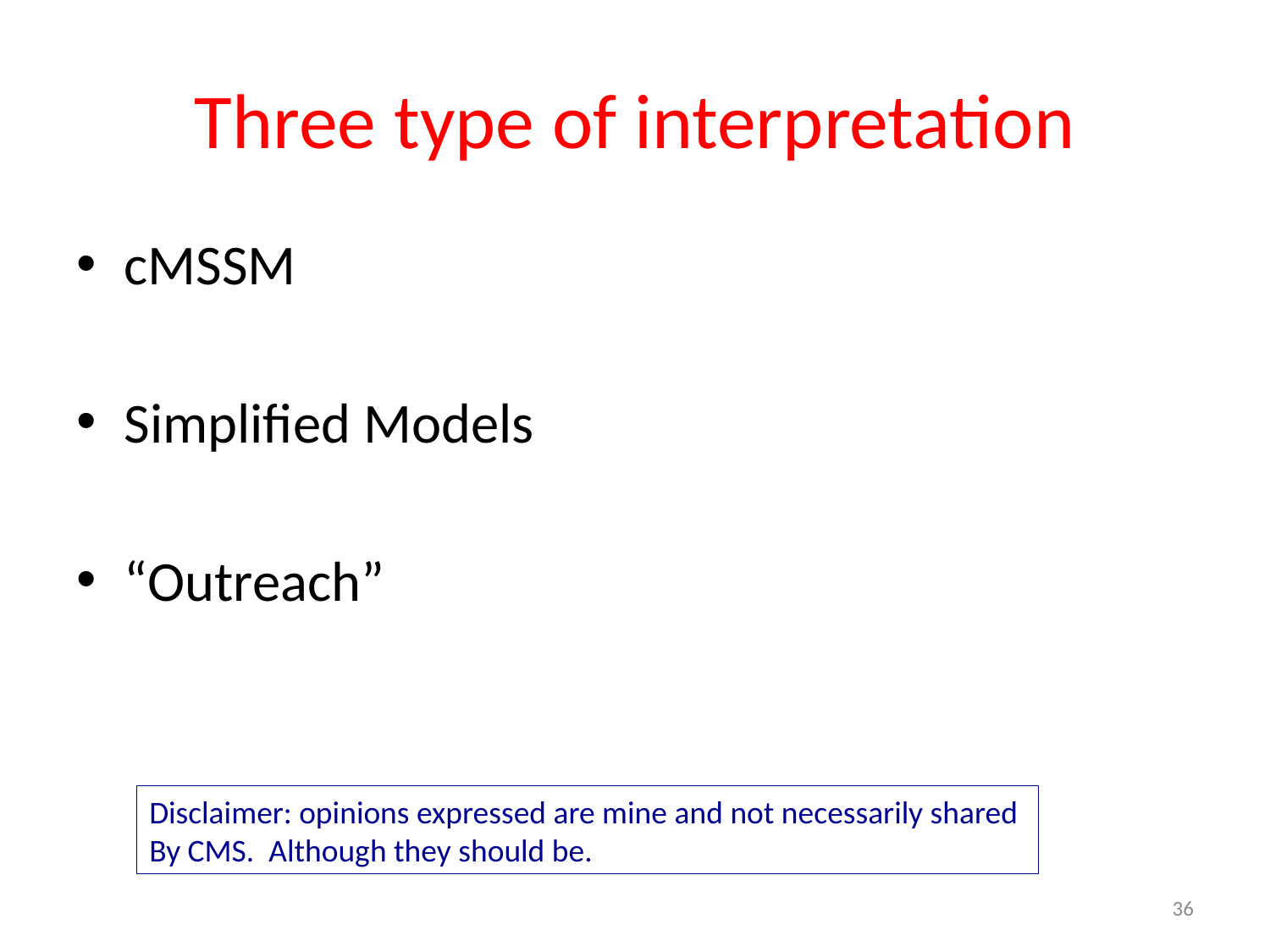

# Three type of interpretation
cMSSM

Simplified Models

“Outreach”
Disclaimer: opinions expressed are mine and not necessarily shared
By CMS.  Although they should be.
36